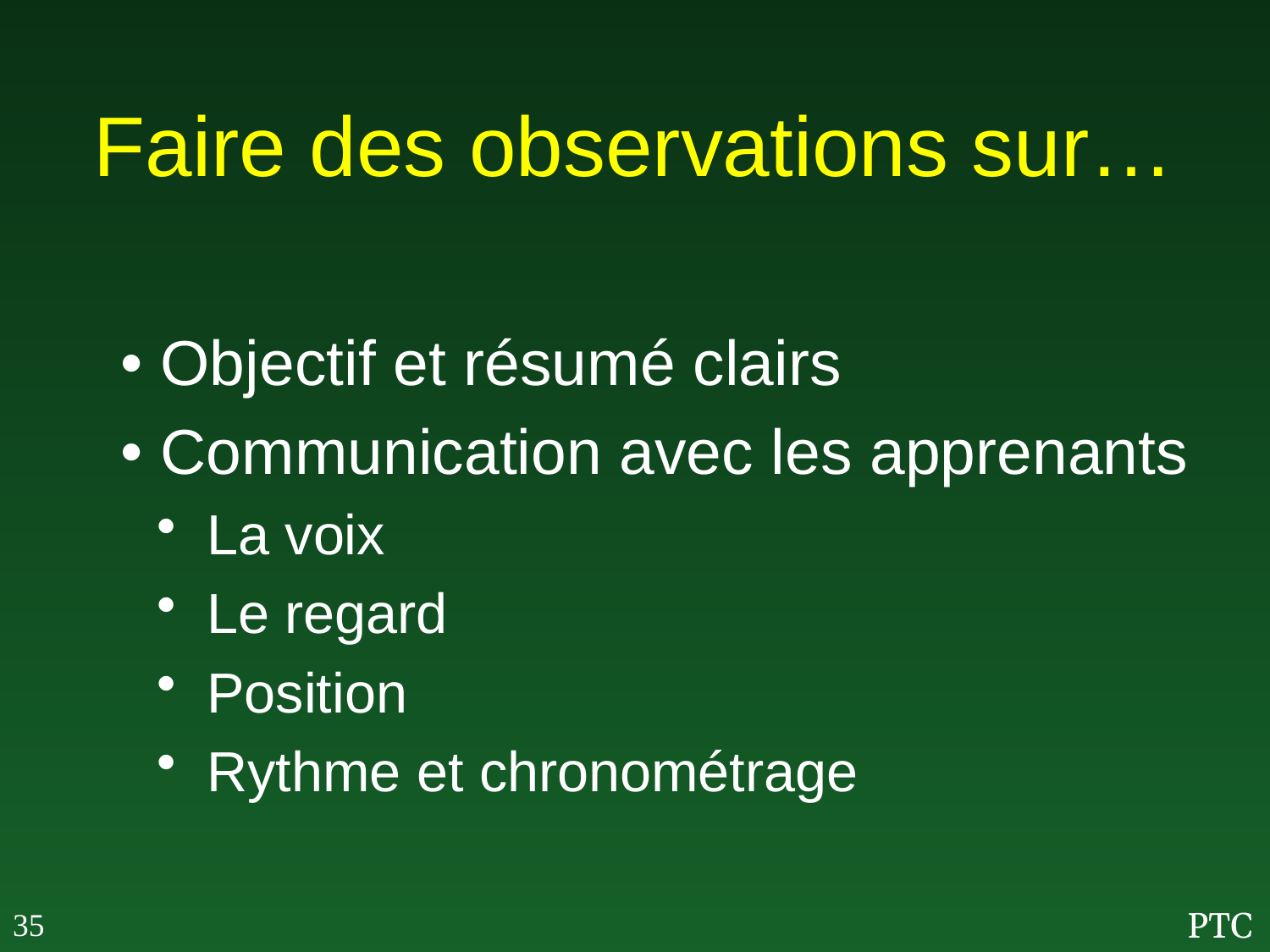

# Faire des observations sur…
Objectif et résumé clairs
Communication avec les apprenants
La voix
Le regard
Position
Rythme et chronométrage
35